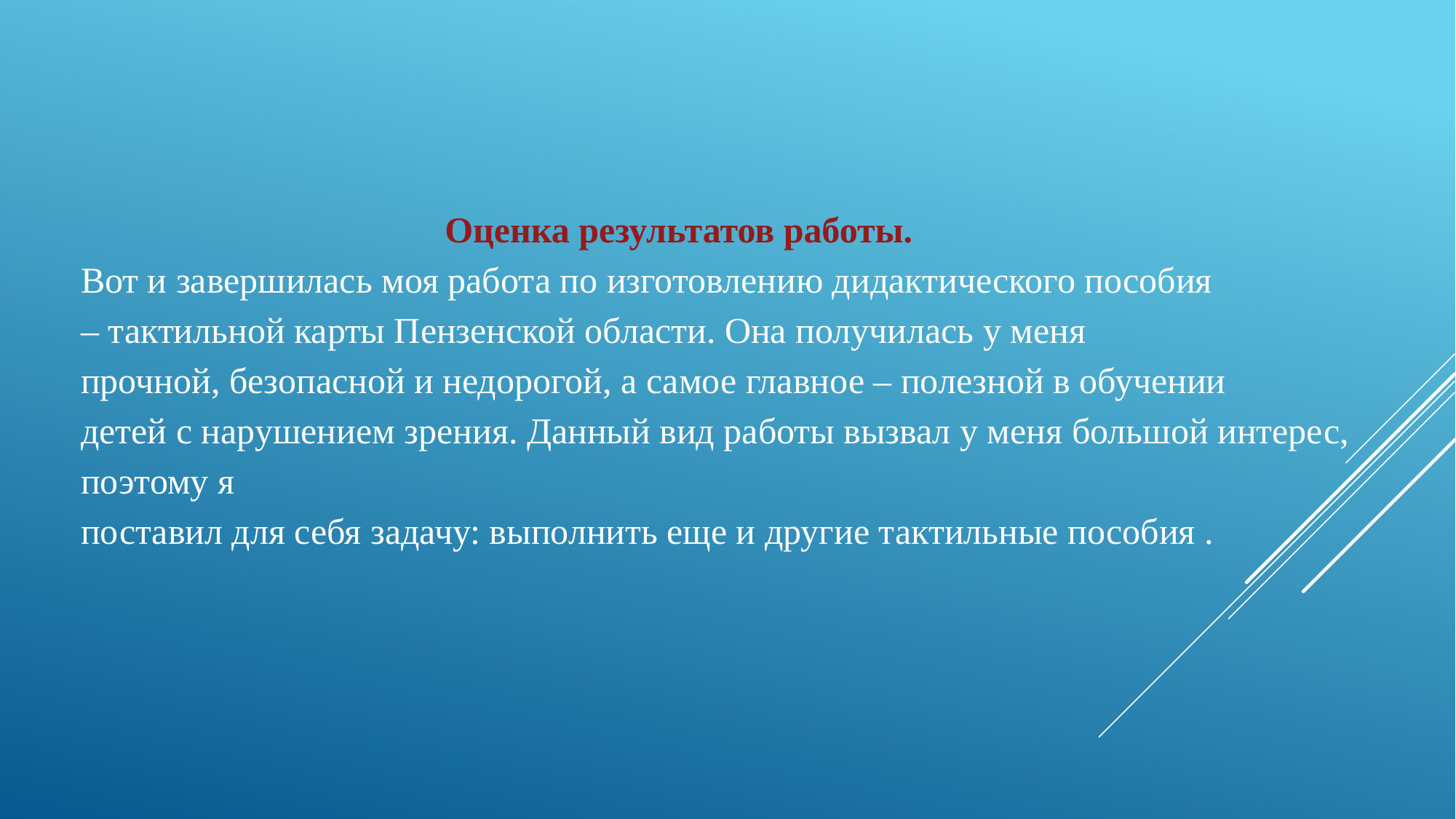

Оценка результатов работы.
Вот и завершилась моя работа по изготовлению дидактического пособия
– тактильной карты Пензенской области. Она получилась у меня
прочной, безопасной и недорогой, а самое главное – полезной в обучении
детей с нарушением зрения. Данный вид работы вызвал у меня большой интерес, поэтому я
поставил для себя задачу: выполнить еще и другие тактильные пособия .